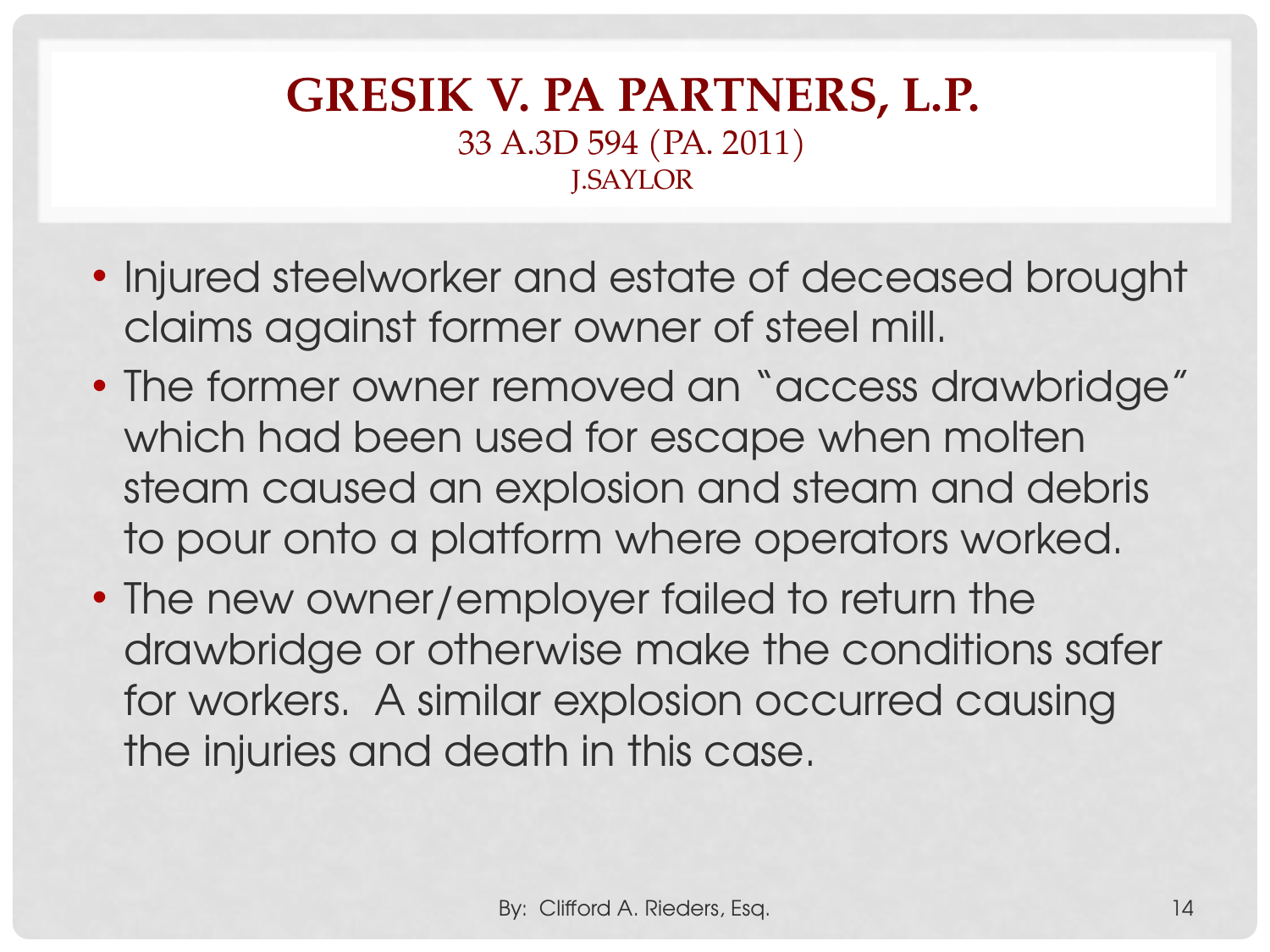

# Gresik v. pa partners, l.p. 33 a.3d 594 (Pa. 2011) J.saylor
Injured steelworker and estate of deceased brought claims against former owner of steel mill.
The former owner removed an “access drawbridge” which had been used for escape when molten steam caused an explosion and steam and debris to pour onto a platform where operators worked.
The new owner/employer failed to return the drawbridge or otherwise make the conditions safer for workers.  A similar explosion occurred causing the injuries and death in this case.
By:  Clifford A. Rieders, Esq.
14